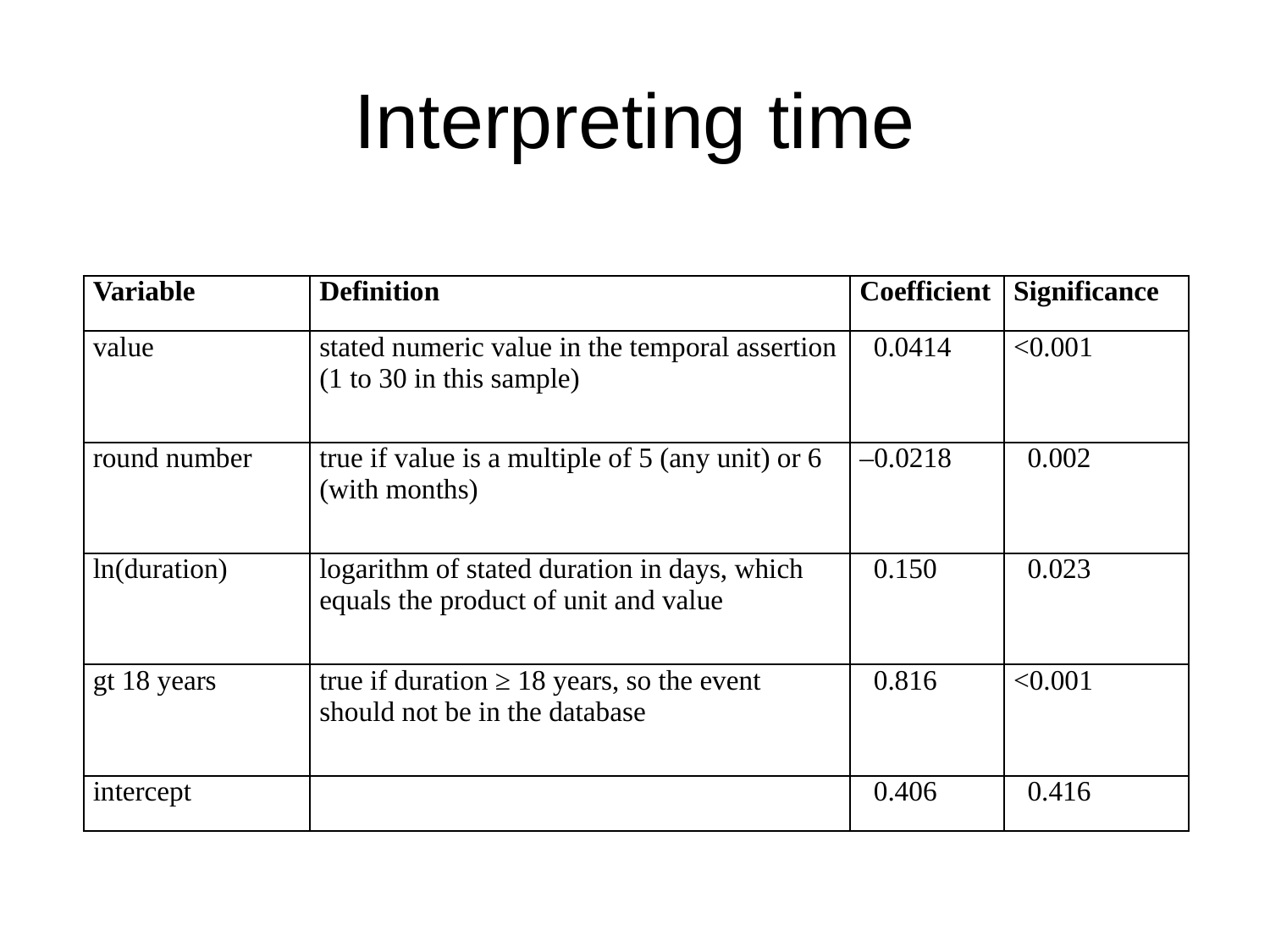

# Interpreting time
| Variable | Definition | Coefficient | Significance |
| --- | --- | --- | --- |
| value | stated numeric value in the temporal assertion (1 to 30 in this sample) | 0.0414 | <0.001 |
| round number | true if value is a multiple of 5 (any unit) or 6 (with months) | –0.0218 | 0.002 |
| ln(duration) | logarithm of stated duration in days, which equals the product of unit and value | 0.150 | 0.023 |
| gt 18 years | true if duration ≥ 18 years, so the event should not be in the database | 0.816 | <0.001 |
| intercept |  | 0.406 | 0.416 |